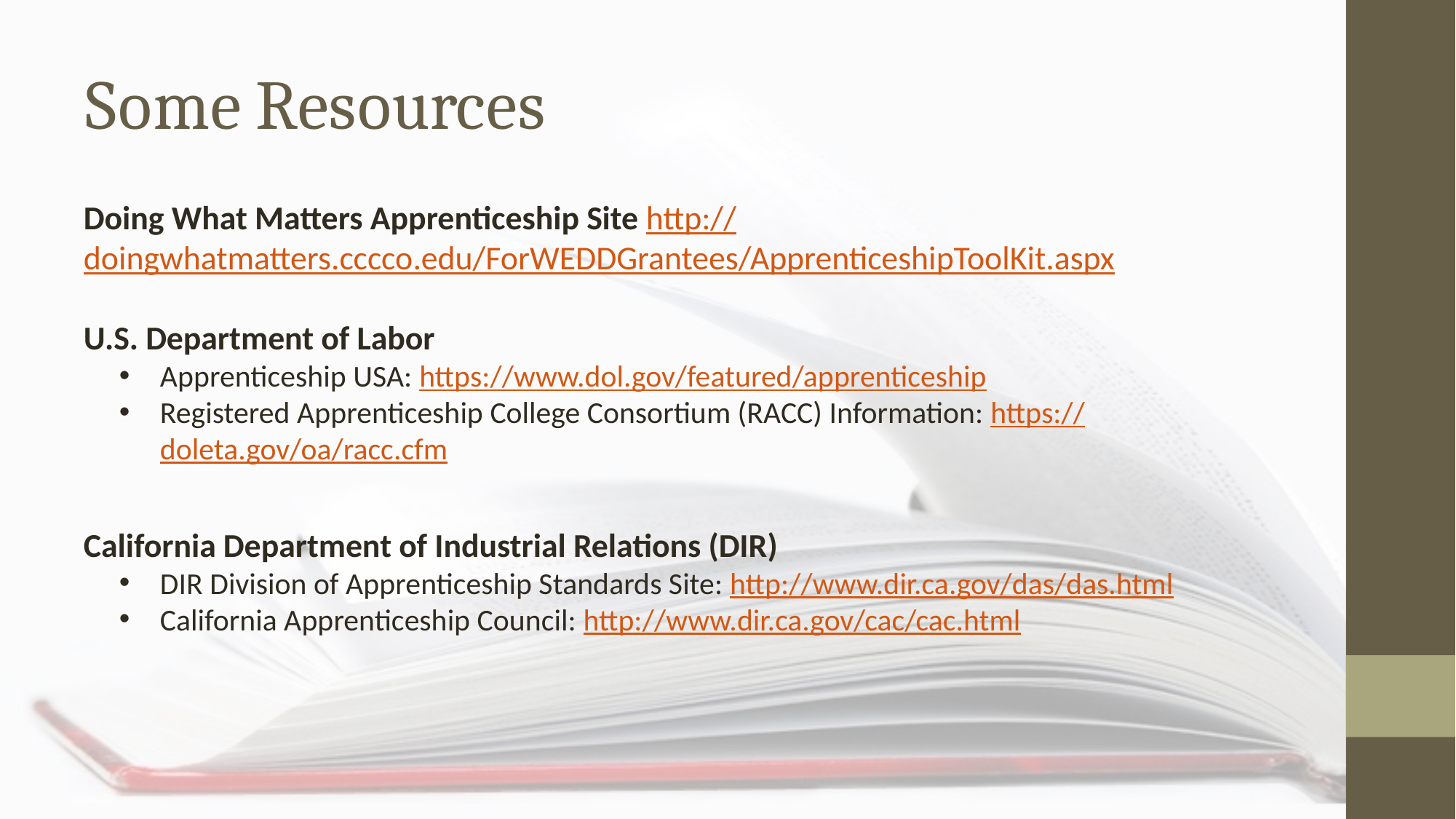

# Some Resources
Doing What Matters Apprenticeship Site http://doingwhatmatters.cccco.edu/ForWEDDGrantees/ApprenticeshipToolKit.aspx

U.S. Department of Labor
Apprenticeship USA: https://www.dol.gov/featured/apprenticeship
Registered Apprenticeship College Consortium (RACC) Information: https://doleta.gov/oa/racc.cfm

California Department of Industrial Relations (DIR)
DIR Division of Apprenticeship Standards Site: http://www.dir.ca.gov/das/das.html
California Apprenticeship Council: http://www.dir.ca.gov/cac/cac.html